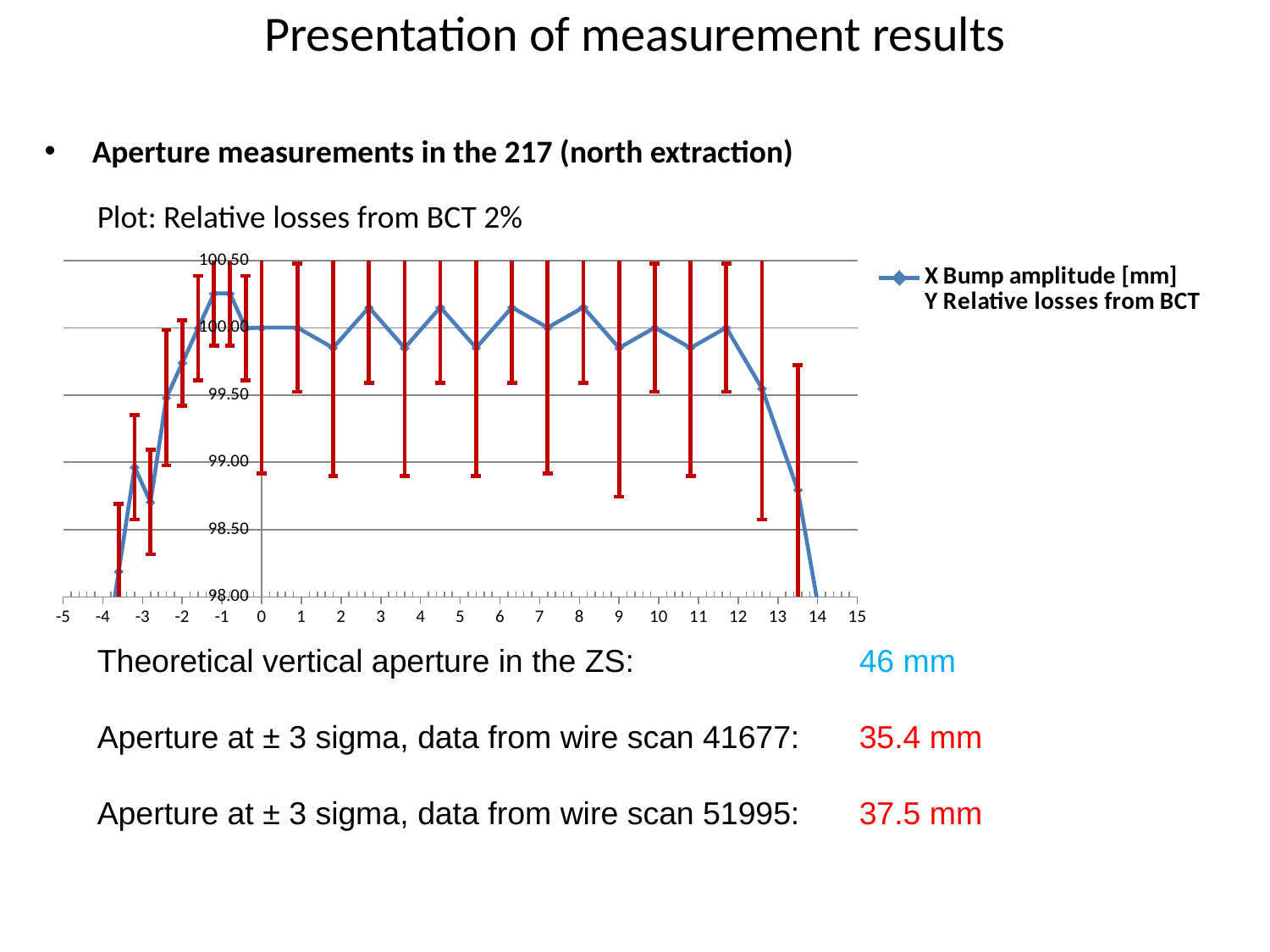

# Presentation of measurement results

Aperture measurements in the 217 (north extraction)

Plot: Relative losses from BCT 2%

### Chart

| Category |  |
|---|---|
Theoretical vertical aperture in the ZS:		46 mm

Aperture at ± 3 sigma, data from wire scan 41677:	35.4 mm

Aperture at ± 3 sigma, data from wire scan 51995:	37.5 mm